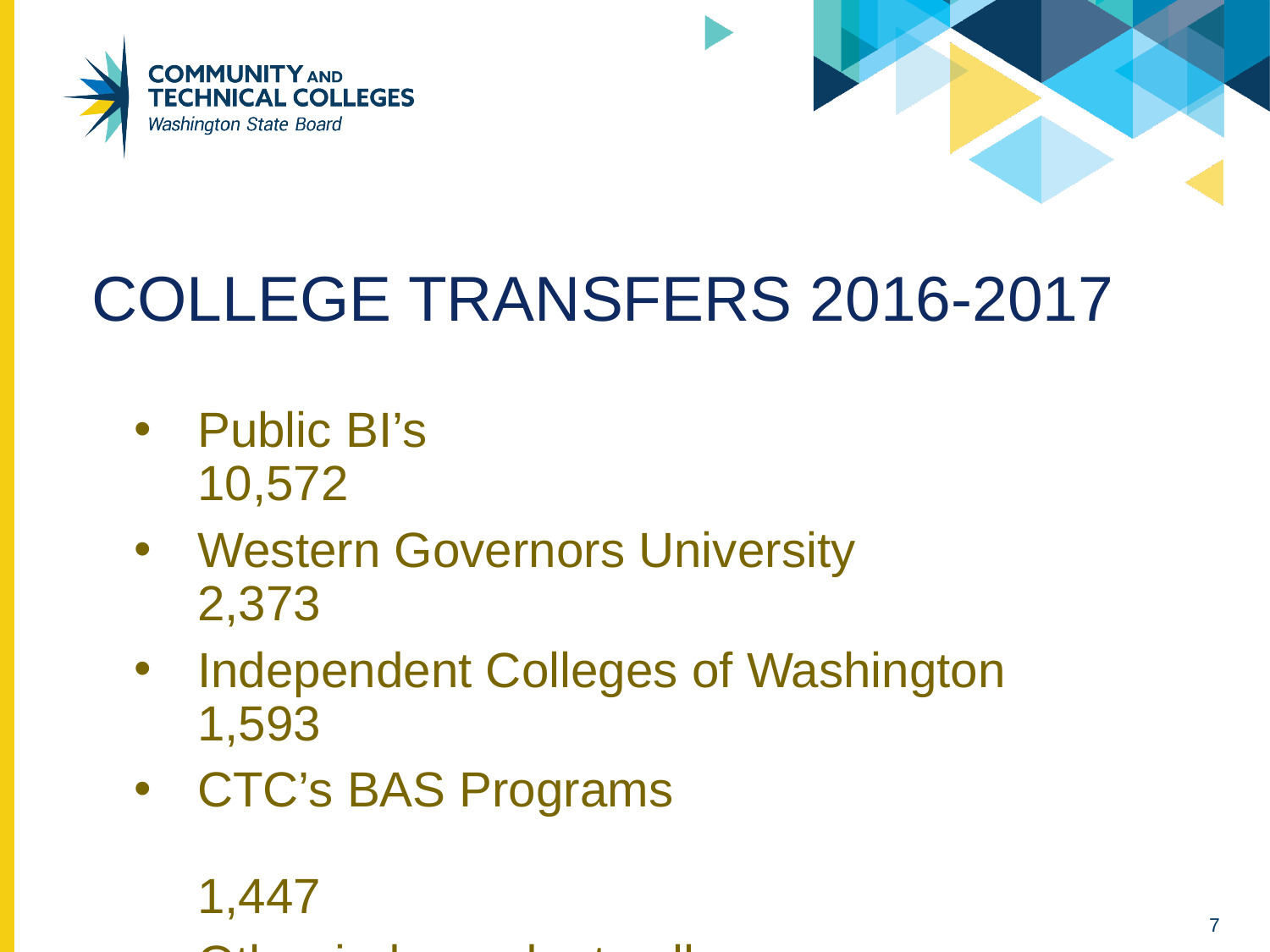

# COLLEGE TRANSFERS 2016-2017
Public BI’s                    				  10,572
Western Governors University	        2,373
Independent Colleges of Washington       1,593
CTC’s BAS Programs      			            1,447
Other independent colleges                         394
Portland State University                              142
After College Status: Transfers
7